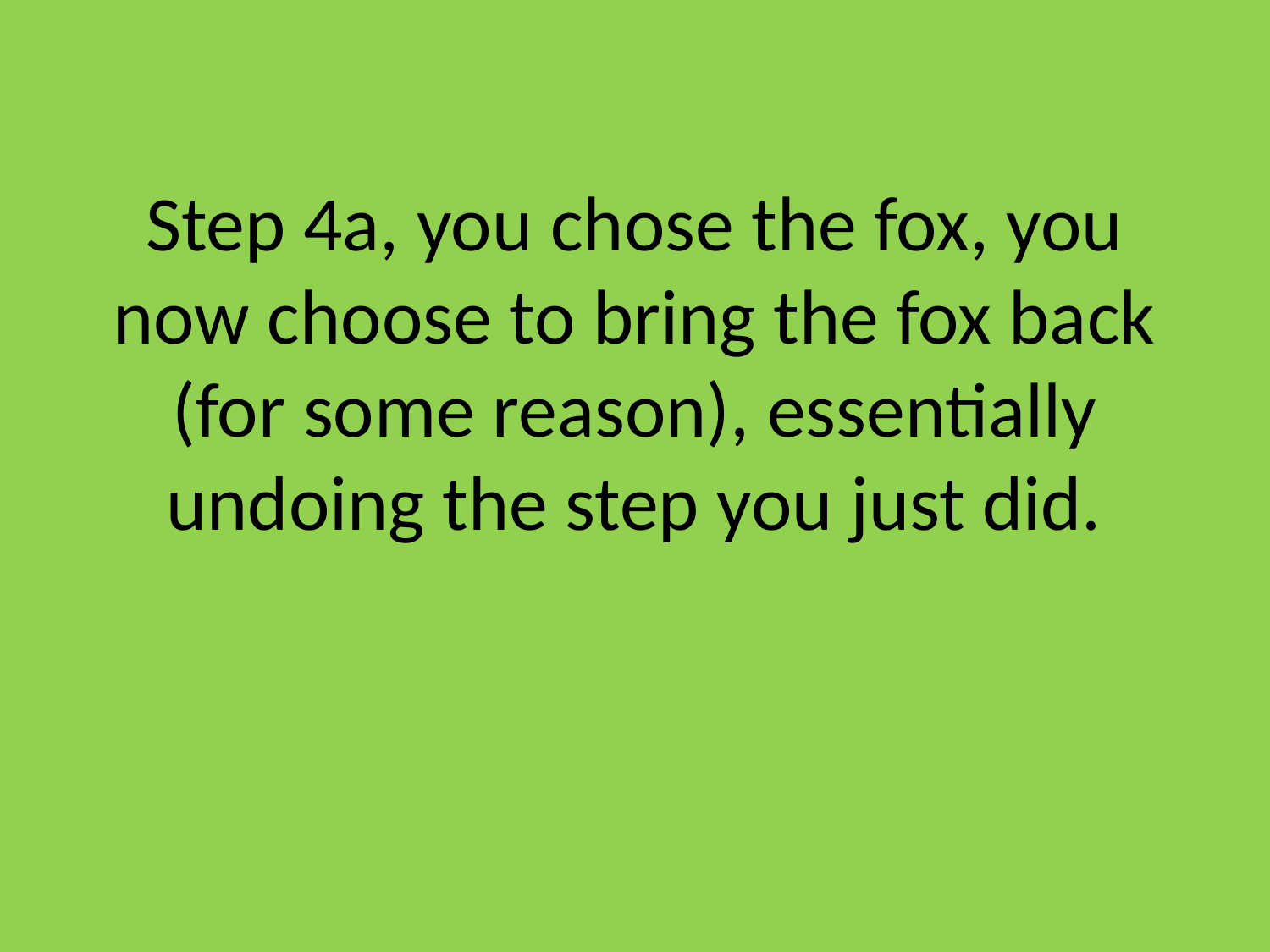

# Step 4a, you chose the fox, you now choose to bring the fox back (for some reason), essentially undoing the step you just did.